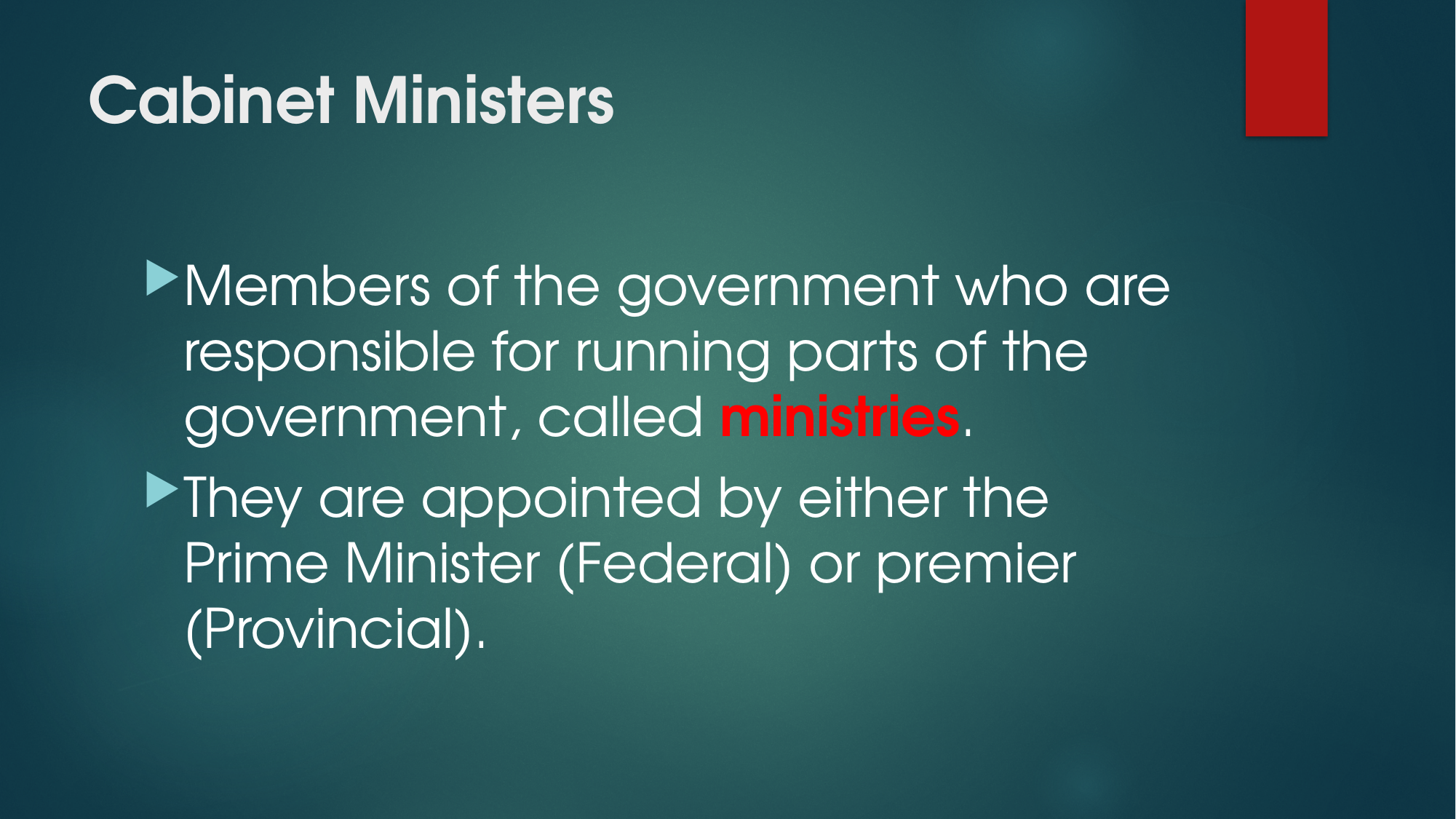

# Cabinet Ministers
Members of the government who are responsible for running parts of the government, called ministries.
They are appointed by either the Prime Minister (Federal) or premier (Provincial).